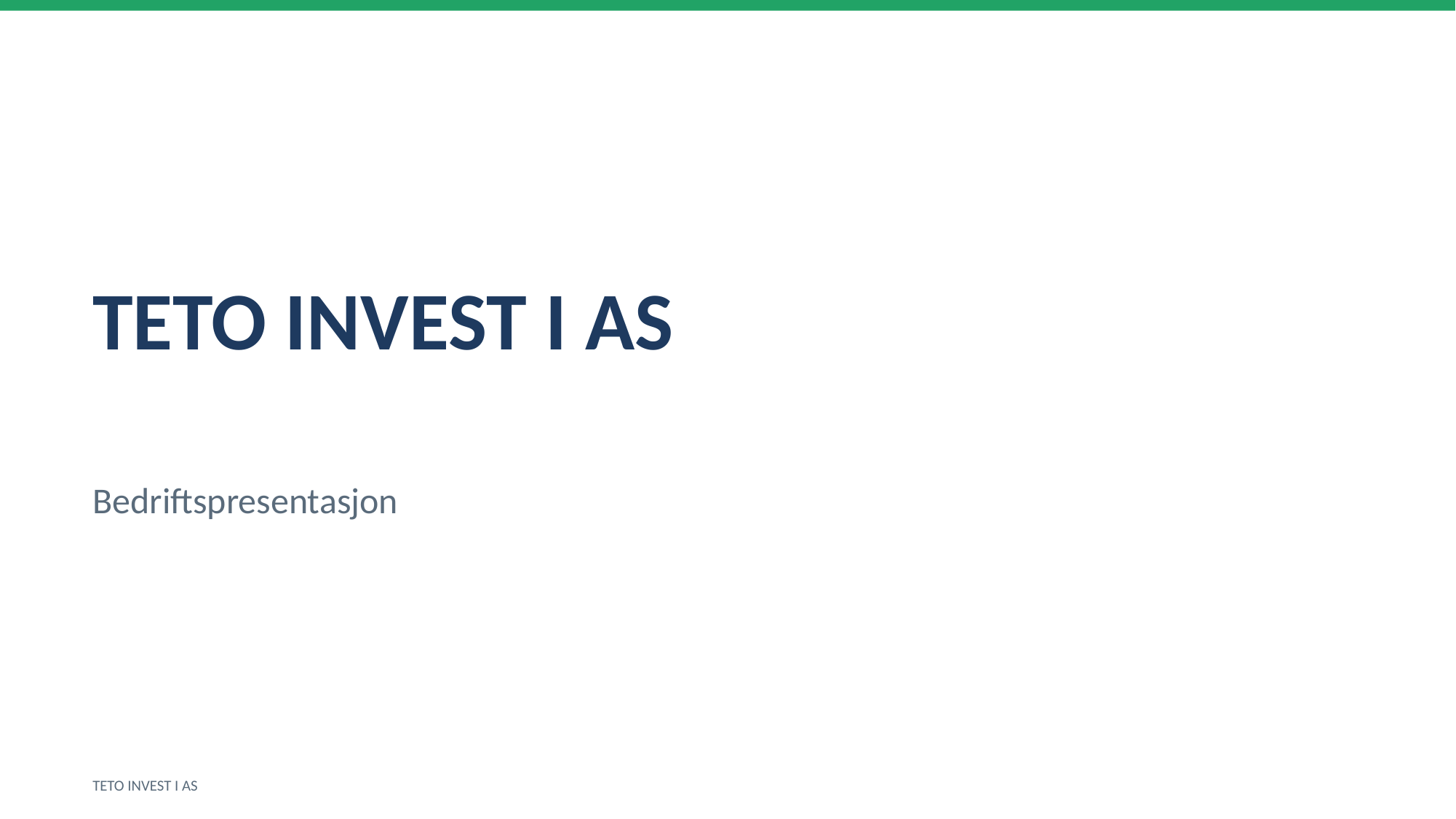

TETO INVEST I AS
Bedriftspresentasjon
TETO INVEST I AS